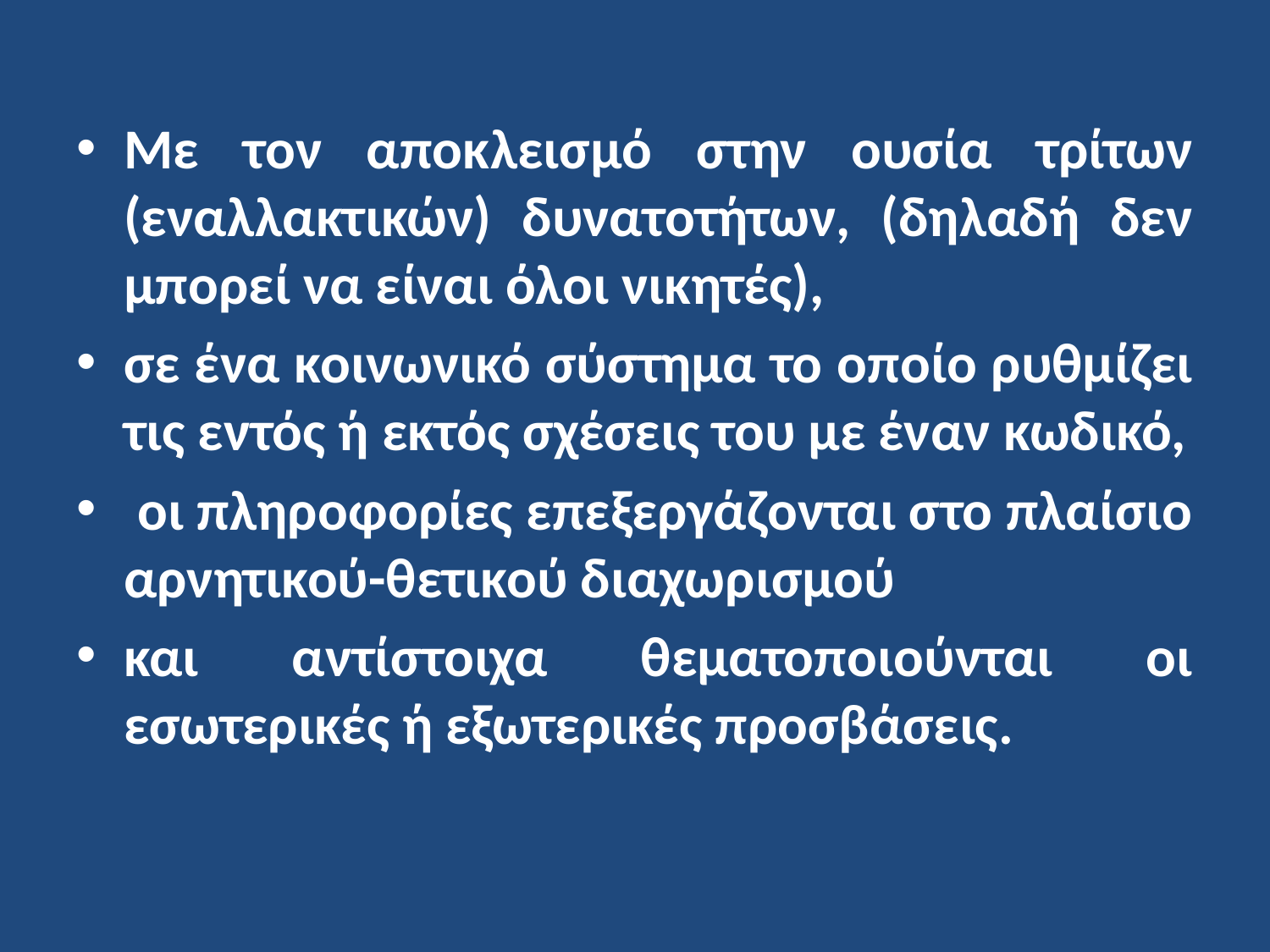

Με τον αποκλεισμό στην ουσία τρίτων (εναλλακτικών) δυνατοτήτων, (δηλαδή δεν μπορεί να είναι όλοι νικητές),
σε ένα κοινωνικό σύστημα το οποίο ρυθμίζει τις εντός ή εκτός σχέσεις του με έναν κωδικό,
 οι πληροφορίες επεξεργάζονται στο πλαίσιο αρνητικού-θετικού διαχωρισμού
και αντίστοιχα θεματοποιούνται οι εσωτερικές ή εξωτερικές προσβάσεις.